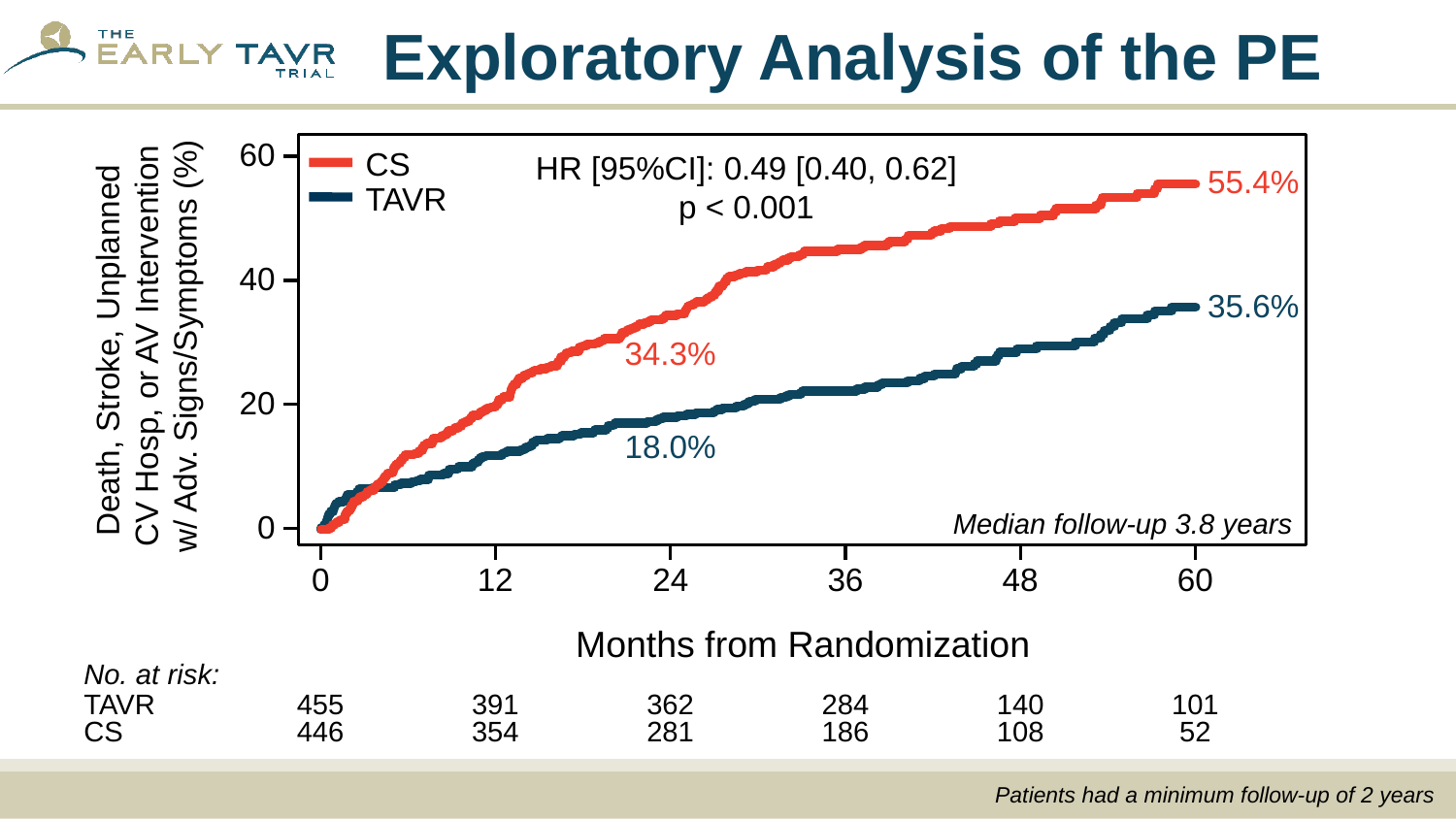

# Exploratory Analysis of the PE

60

CS

TAVR

HR [95%CI]: 0.49 [0.40, 0.62]
p < 0.001
55.4%

40
35.6%
Death, Stroke, Unplanned
CV Hosp, or AV Intervention
w/ Adv. Signs/Symptoms (%)
34.3%
20
18.0%
Median follow-up 3.8 years
0
0
12
24
36
48
60
Months from Randomization
No. at risk:
TAVR
455
391
362
284
140
101
CS
446
354
281
186
108
52
Patients had a minimum follow-up of 2 years